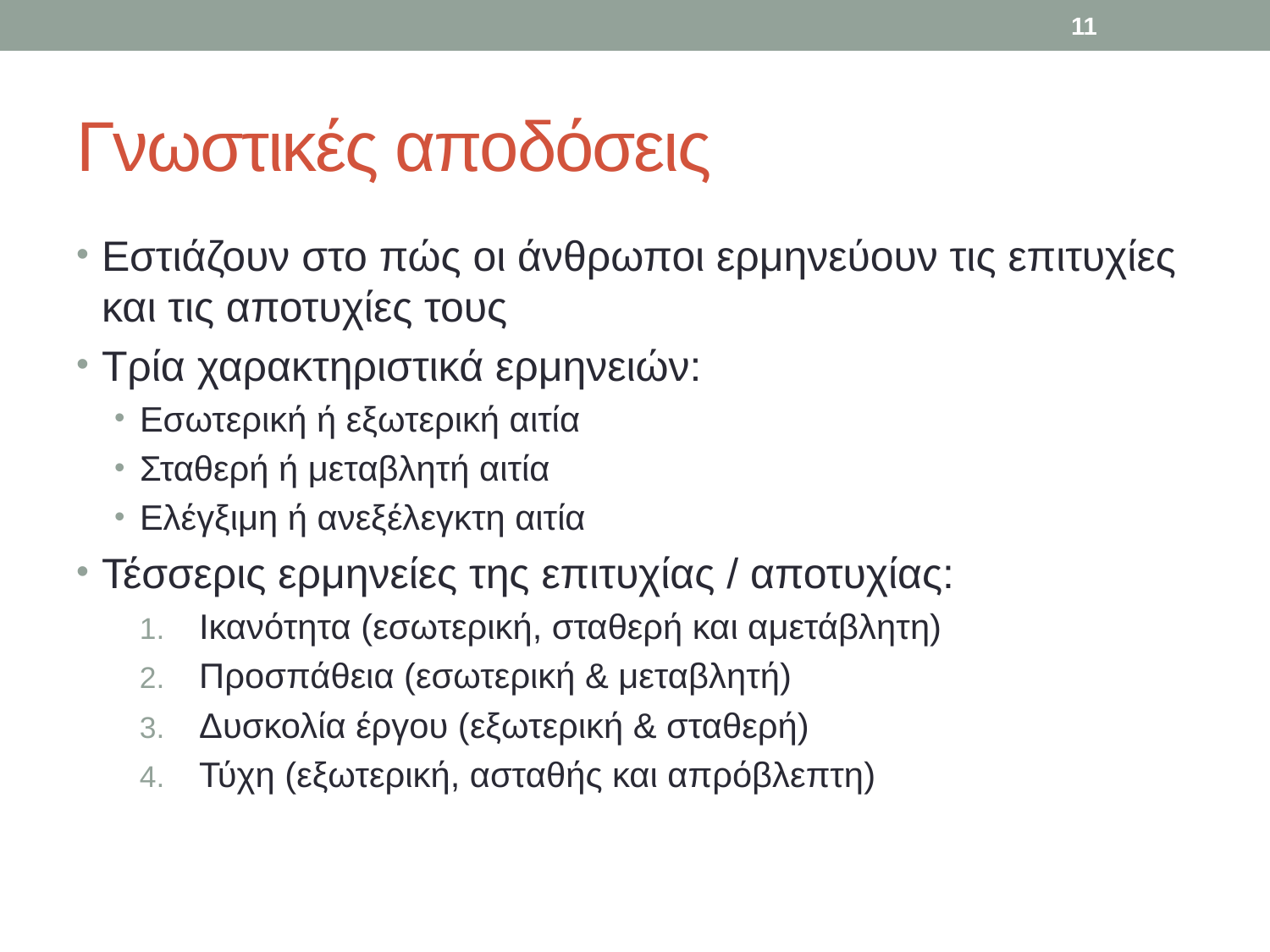

11
# Γνωστικές αποδόσεις
Εστιάζουν στο πώς οι άνθρωποι ερμηνεύουν τις επιτυχίες και τις αποτυχίες τους
Τρία χαρακτηριστικά ερμηνειών:
Εσωτερική ή εξωτερική αιτία
Σταθερή ή μεταβλητή αιτία
Ελέγξιμη ή ανεξέλεγκτη αιτία
Τέσσερις ερμηνείες της επιτυχίας / αποτυχίας:
Ικανότητα (εσωτερική, σταθερή και αμετάβλητη)
Προσπάθεια (εσωτερική & μεταβλητή)
Δυσκολία έργου (εξωτερική & σταθερή)
Τύχη (εξωτερική, ασταθής και απρόβλεπτη)